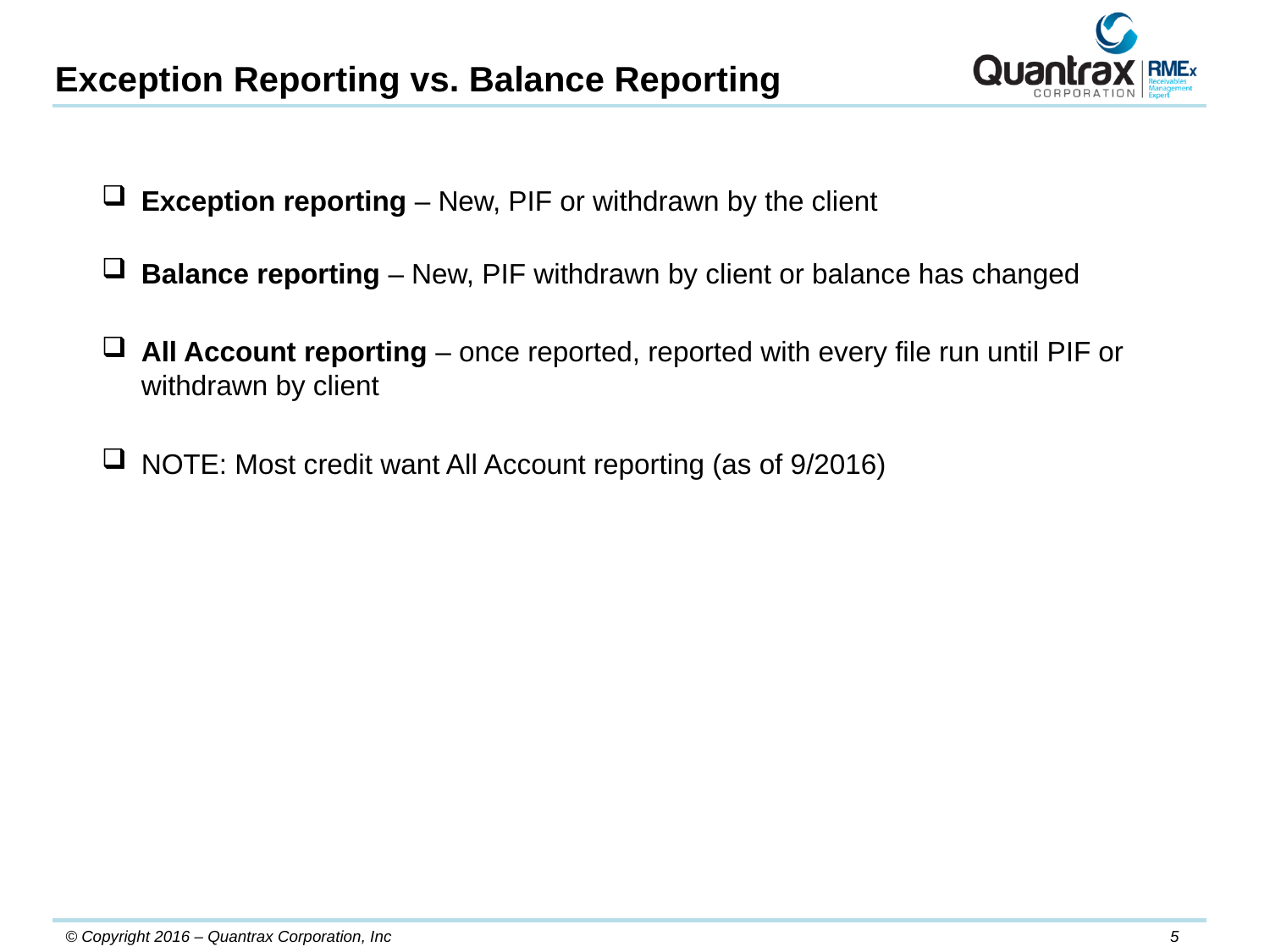

Exception Reporting vs. Balance Reporting

Exception reporting – New, PIF or withdrawn by the client
Balance reporting – New, PIF withdrawn by client or balance has changed

All Account reporting – once reported, reported with every file run until PIF or withdrawn by client

NOTE: Most credit want All Account reporting (as of 9/2016)